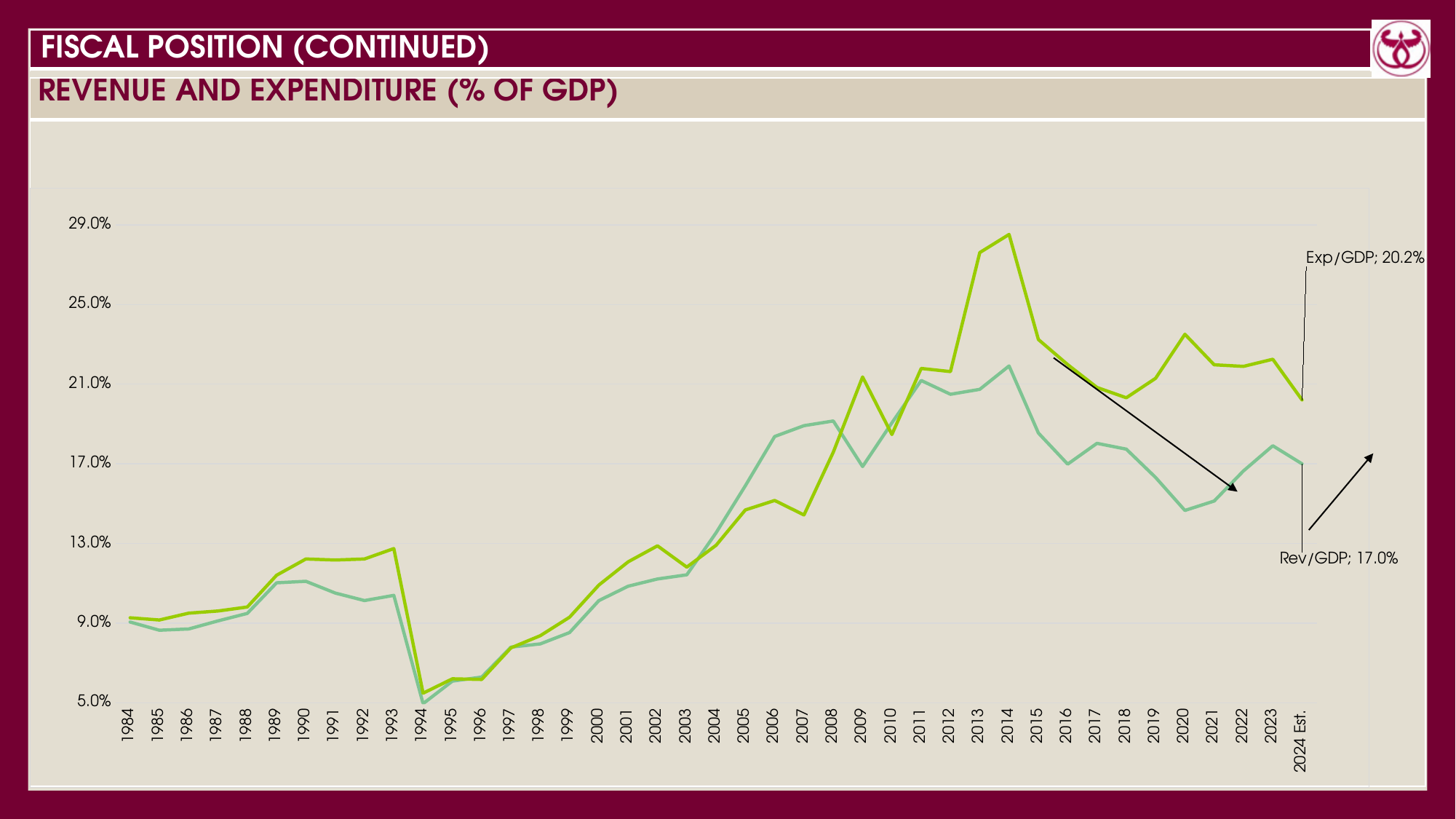

| FISCAL POSITION (CONTINUED) |
| --- |
| REVENUE AND EXPENDITURE (% OF GDP) |
| --- |
|  |

### Chart

| Category |
|---|

### Chart

| Category | Rev/GDP | Exp/GDP |
|---|---|---|
| 1984 | 0.09052325809793466 | 0.09263422570790021 |
| 1985 | 0.08638974739921511 | 0.09154197921359271 |
| 1986 | 0.08702269456859993 | 0.09496479185647737 |
| 1987 | 0.09108374345265204 | 0.0960519476409785 |
| 1988 | 0.09483837349139798 | 0.09805687032934135 |
| 1989 | 0.11021085524541815 | 0.11401497746789314 |
| 1990 | 0.1109692751637568 | 0.12218962654532979 |
| 1991 | 0.10506773804600981 | 0.12165738089537978 |
| 1992 | 0.1013013435054003 | 0.12217337875695701 |
| 1993 | 0.10390930538889047 | 0.12740598559905975 |
| 1994 | 0.049518612958641656 | 0.05477058706031577 |
| 1995 | 0.06082265047724717 | 0.06198824134005156 |
| 1996 | 0.06288935408089841 | 0.06166337615624443 |
| 1997 | 0.07790398666742256 | 0.07755019926203009 |
| 1998 | 0.07952316203467286 | 0.08364633490684883 |
| 1999 | 0.08524150380531047 | 0.0929394519885849 |
| 2000 | 0.10127138048698692 | 0.10909813368322582 |
| 2001 | 0.10851653392174293 | 0.12074806788654849 |
| 2002 | 0.11213590192143867 | 0.1287890729919384 |
| 2003 | 0.11422490788100105 | 0.11810542529942411 |
| 2004 | 0.13534891373774183 | 0.12906374578946048 |
| 2005 | 0.1589879514276499 | 0.1468109129101952 |
| 2006 | 0.18372656366738618 | 0.15156277202409377 |
| 2007 | 0.18917211944385534 | 0.14430212336626327 |
| 2008 | 0.19152174138550276 | 0.17584365736709387 |
| 2009 | 0.1686275017105498 | 0.21363033068908324 |
| 2010 | 0.1905986400594408 | 0.18472804539641902 |
| 2011 | 0.21187256927633671 | 0.21790655432289546 |
| 2012 | 0.20492473142939036 | 0.21632515177857822 |
| 2013 | 0.2074126843217543 | 0.2761032055590457 |
| 2014 | 0.2191584239245445 | 0.28521046596462407 |
| 2015 | 0.1854756056784272 | 0.23243871005178884 |
| 2016 | 0.16983513659588476 | 0.21983333101429942 |
| 2017 | 0.18028497304642166 | 0.20836406429313115 |
| 2018 | 0.17738251256278587 | 0.20318703994944887 |
| 2019 | 0.16317269211474433 | 0.21293195470539658 |
| 2020 | 0.14655515491311585 | 0.2350845030186572 |
| 2021 | 0.1512902584971128 | 0.21974200532506336 |
| 2022 | 0.16641704170429938 | 0.2189508926080409 |
| 2023 | 0.1790829510204953 | 0.22252028467286683 |
| 2024 Est. | 0.16998328602438312 | 0.2020689082865447 |